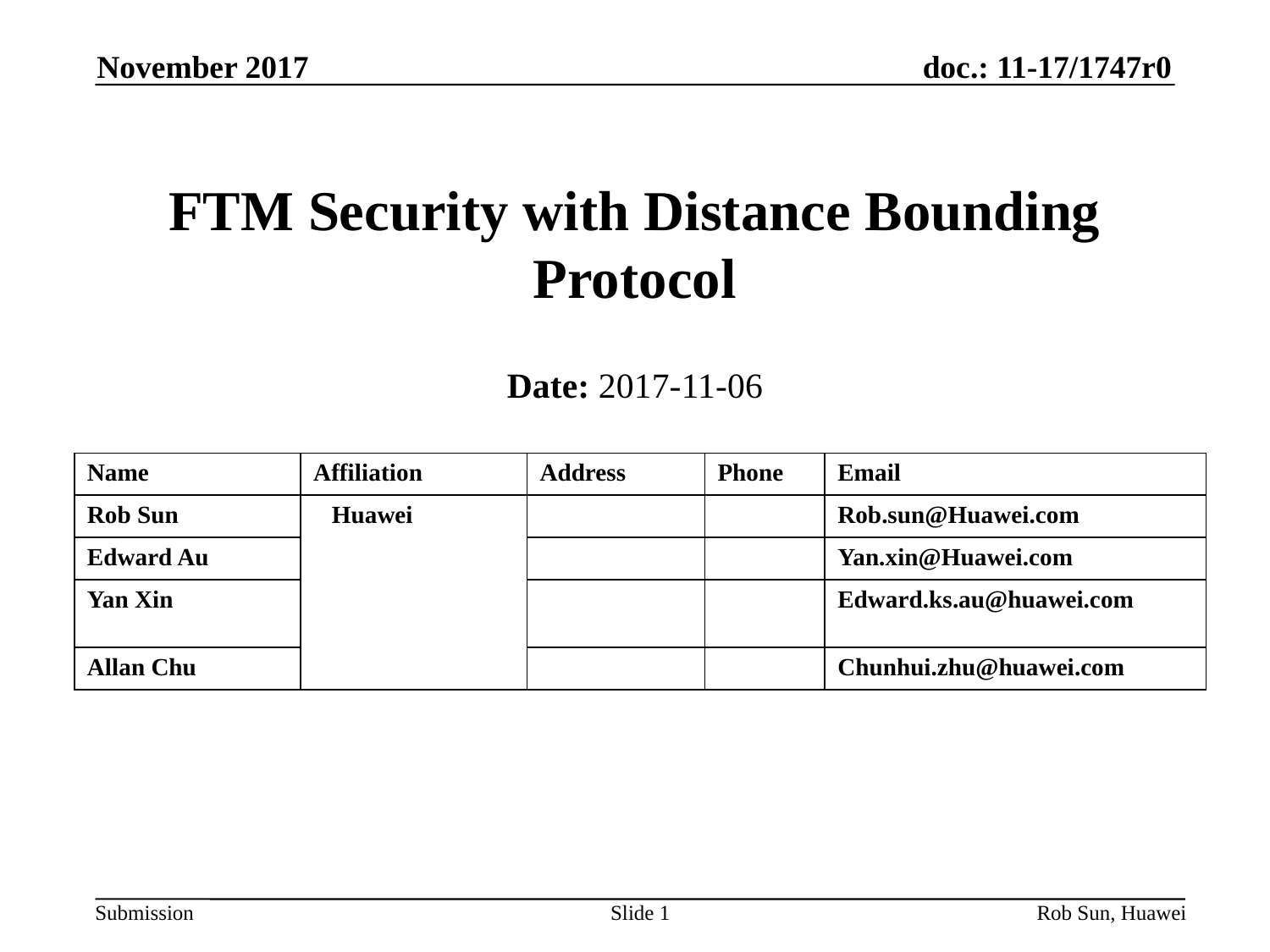

November 2017
# FTM Security with Distance Bounding Protocol
Date: 2017-11-06
| Name | Affiliation | Address | Phone | Email |
| --- | --- | --- | --- | --- |
| Rob Sun | Huawei |  |  | Rob.sun@Huawei.com |
| Edward Au |  |  |  | Yan.xin@Huawei.com |
| Yan Xin |  |  |  | Edward.ks.au@huawei.com |
| Allan Chu |  |  |  | Chunhui.zhu@huawei.com |
Slide 1
Rob Sun, Huawei